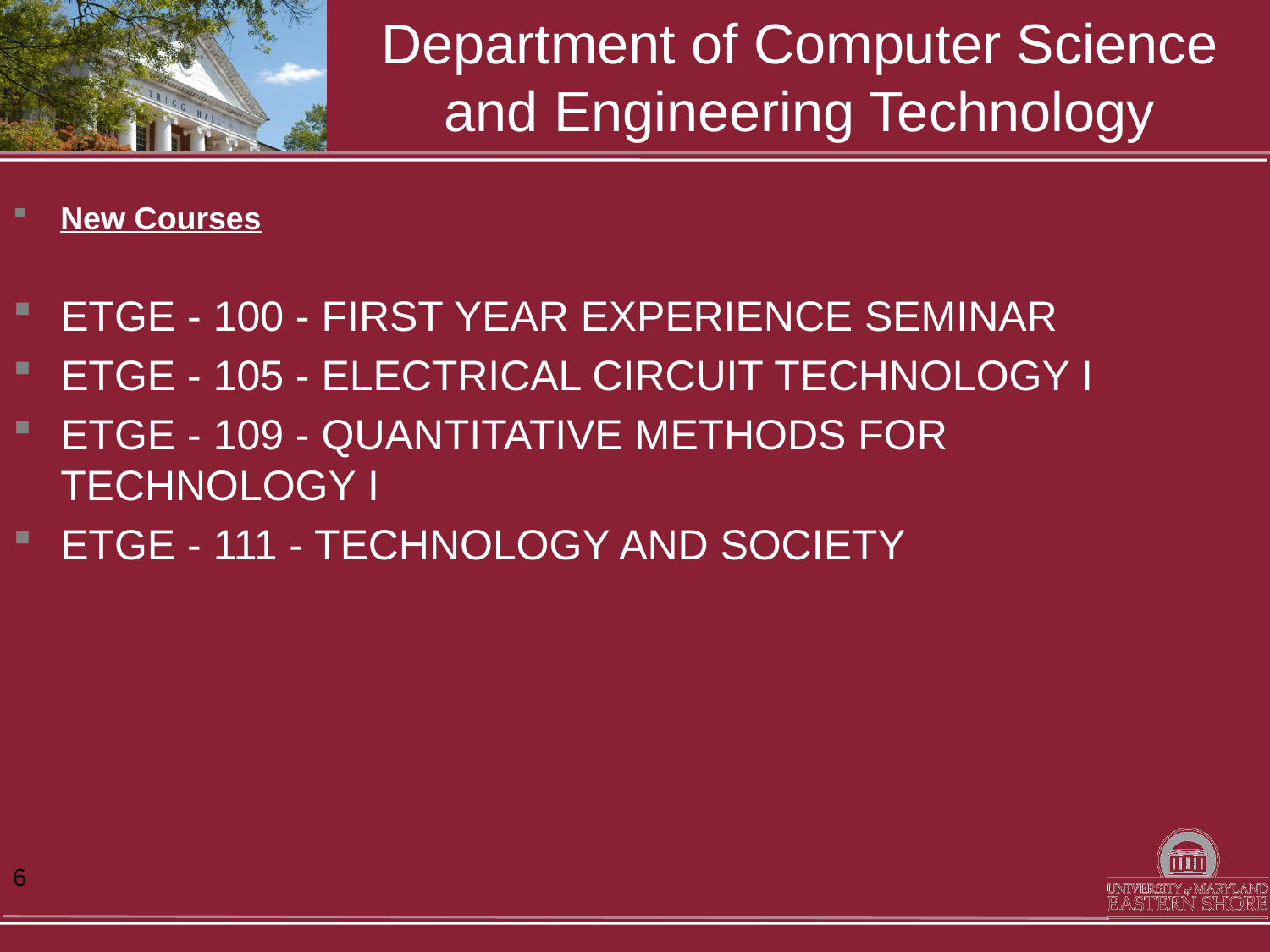

# Department of Computer Science and Engineering Technology
New Courses

ETGE - 100 - FIRST YEAR EXPERIENCE SEMINAR
ETGE - 105 - ELECTRICAL CIRCUIT TECHNOLOGY I
ETGE - 109 - QUANTITATIVE METHODS FOR TECHNOLOGY I
ETGE - 111 - TECHNOLOGY AND SOCIETY

6